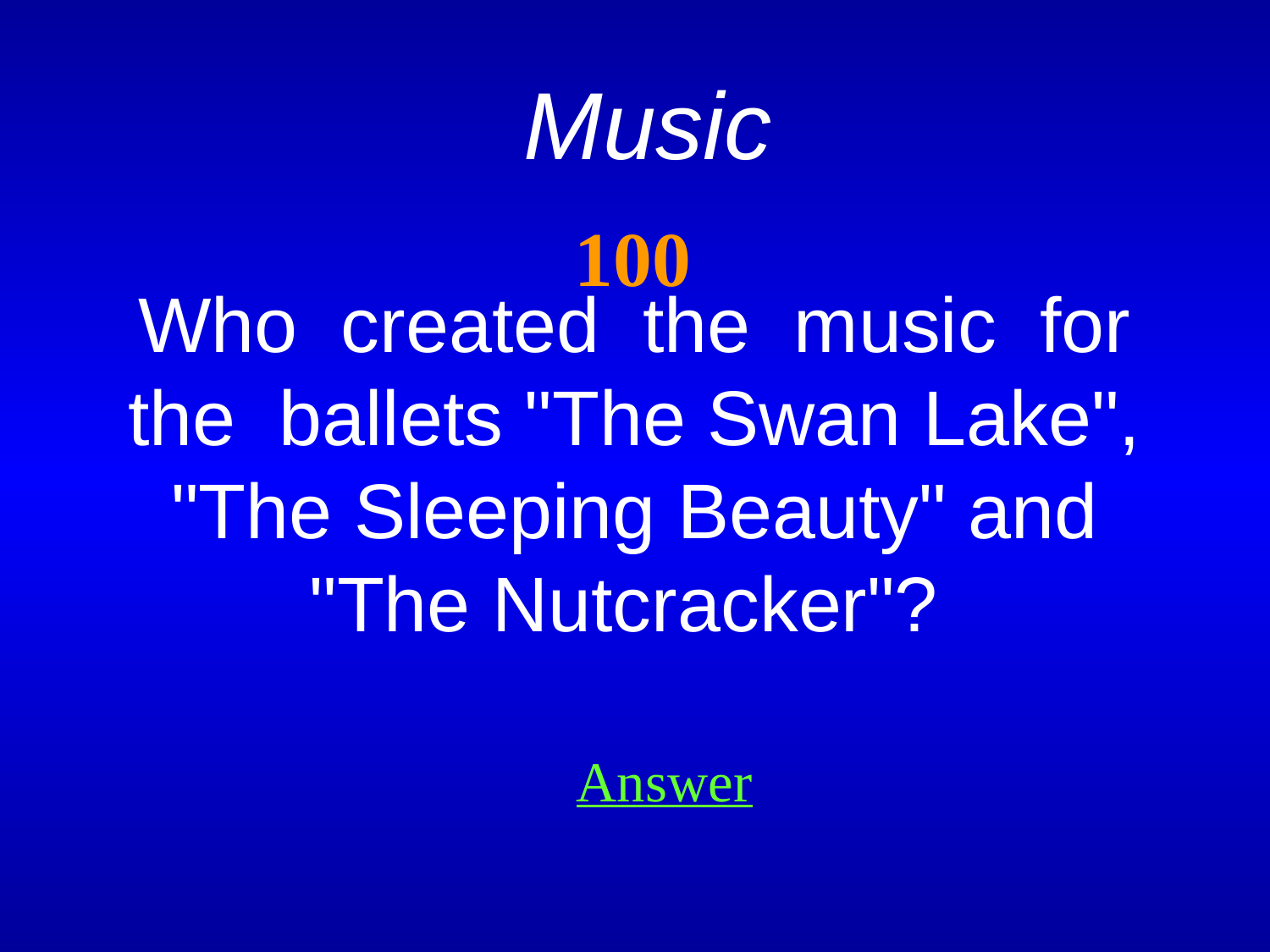

Music
# 100
 Who  created  the  music  for  the  ballets "The Swan Lake", "The Sleeping Beauty" and "The Nutcracker"?
Answer